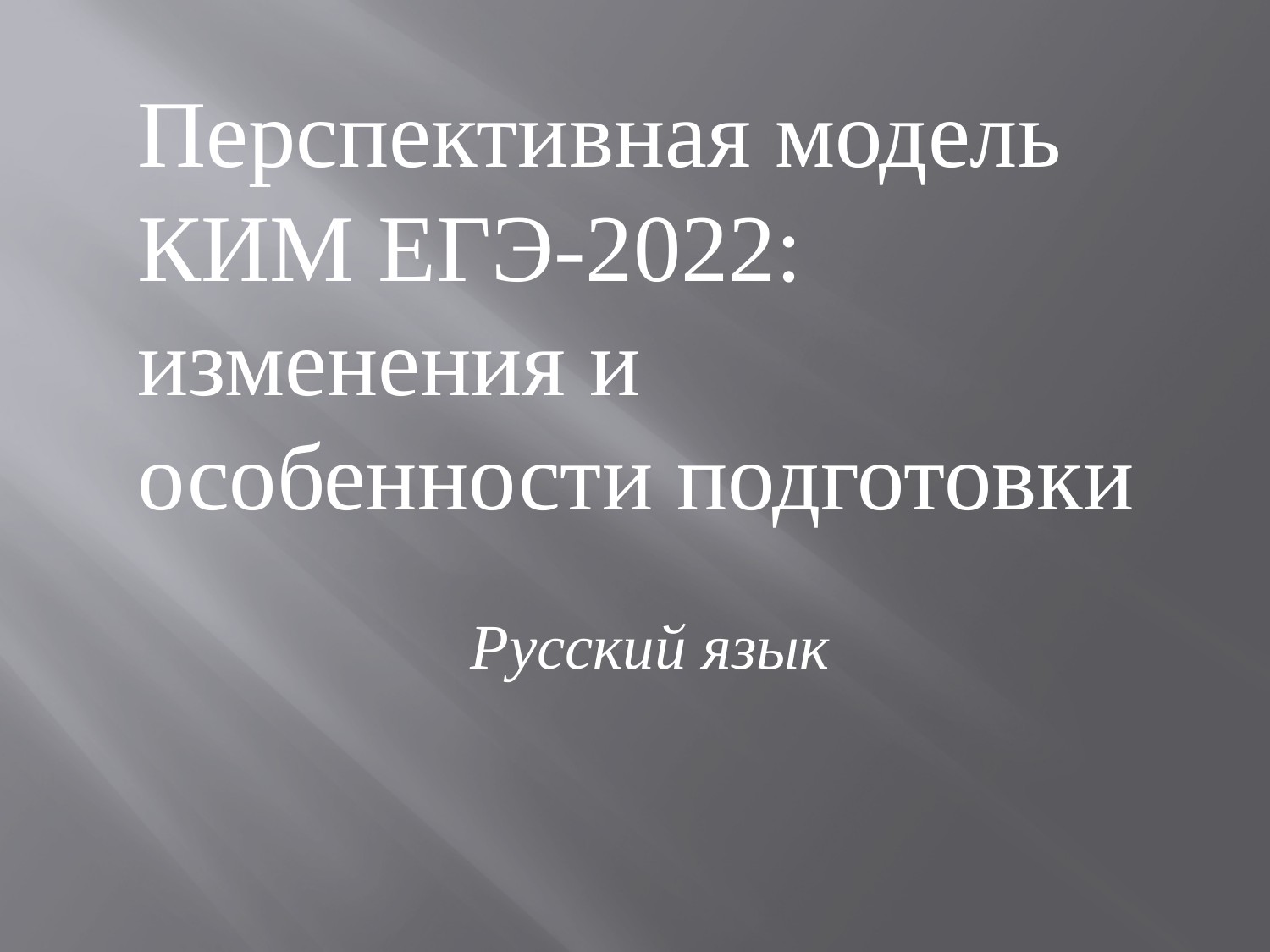

Перспективная модель КИМ ЕГЭ-2022: изменения и особенности подготовки

Русский язык